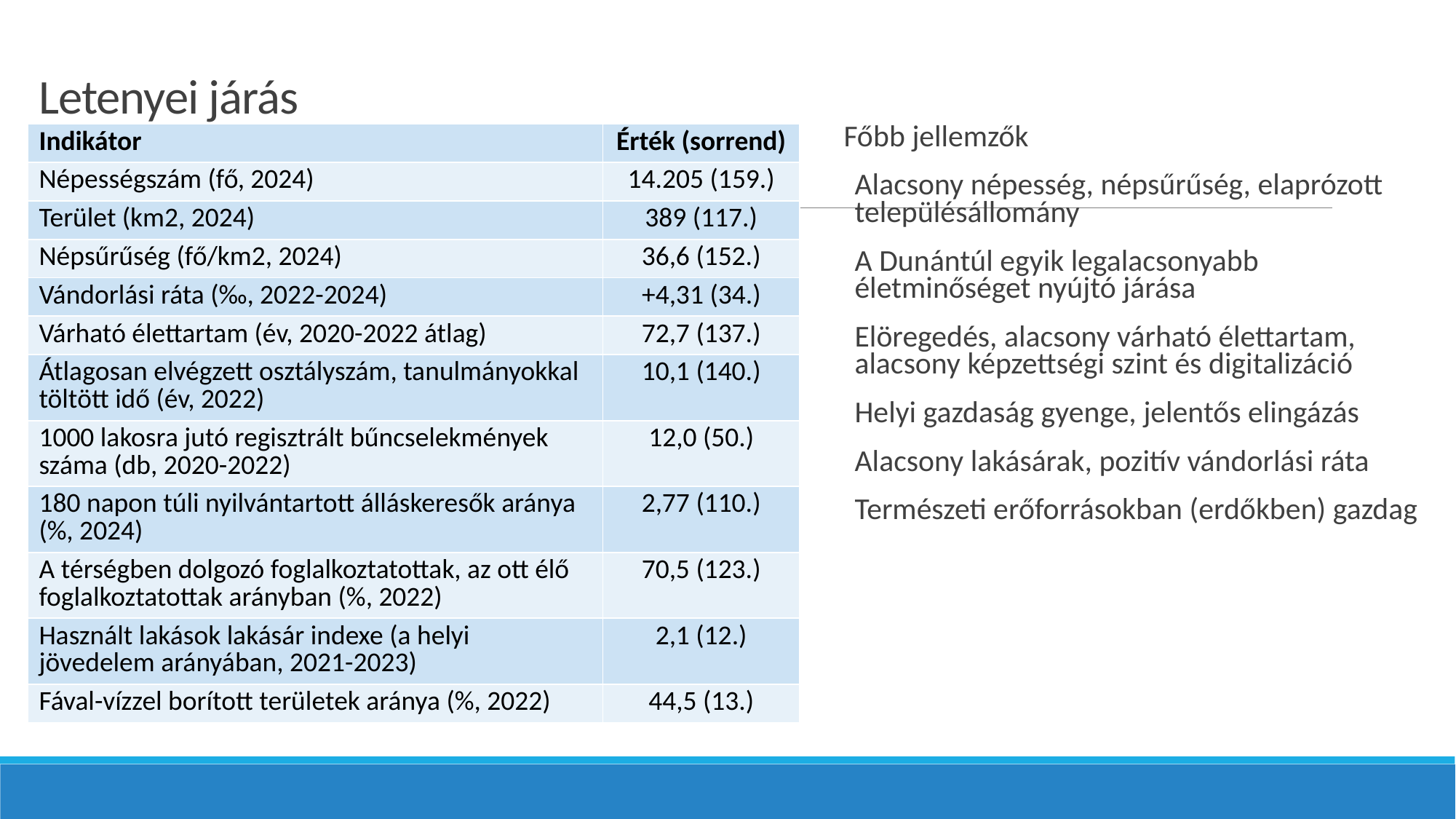

# Letenyei járás
Főbb jellemzők
Alacsony népesség, népsűrűség, elaprózott településállomány
A Dunántúl egyik legalacsonyabb életminőséget nyújtó járása
Elöregedés, alacsony várható élettartam, alacsony képzettségi szint és digitalizáció
Helyi gazdaság gyenge, jelentős elingázás
Alacsony lakásárak, pozitív vándorlási ráta
Természeti erőforrásokban (erdőkben) gazdag
| Indikátor | Érték (sorrend) |
| --- | --- |
| Népességszám (fő, 2024) | 14.205 (159.) |
| Terület (km2, 2024) | 389 (117.) |
| Népsűrűség (fő/km2, 2024) | 36,6 (152.) |
| Vándorlási ráta (‰, 2022-2024) | +4,31 (34.) |
| Várható élettartam (év, 2020-2022 átlag) | 72,7 (137.) |
| Átlagosan elvégzett osztályszám, tanulmányokkal töltött idő (év, 2022) | 10,1 (140.) |
| 1000 lakosra jutó regisztrált bűncselekmények száma (db, 2020-2022) | 12,0 (50.) |
| 180 napon túli nyilvántartott álláskeresők aránya (%, 2024) | 2,77 (110.) |
| A térségben dolgozó foglalkoztatottak, az ott élő foglalkoztatottak arányban (%, 2022) | 70,5 (123.) |
| Használt lakások lakásár indexe (a helyi jövedelem arányában, 2021-2023) | 2,1 (12.) |
| Fával-vízzel borított területek aránya (%, 2022) | 44,5 (13.) |